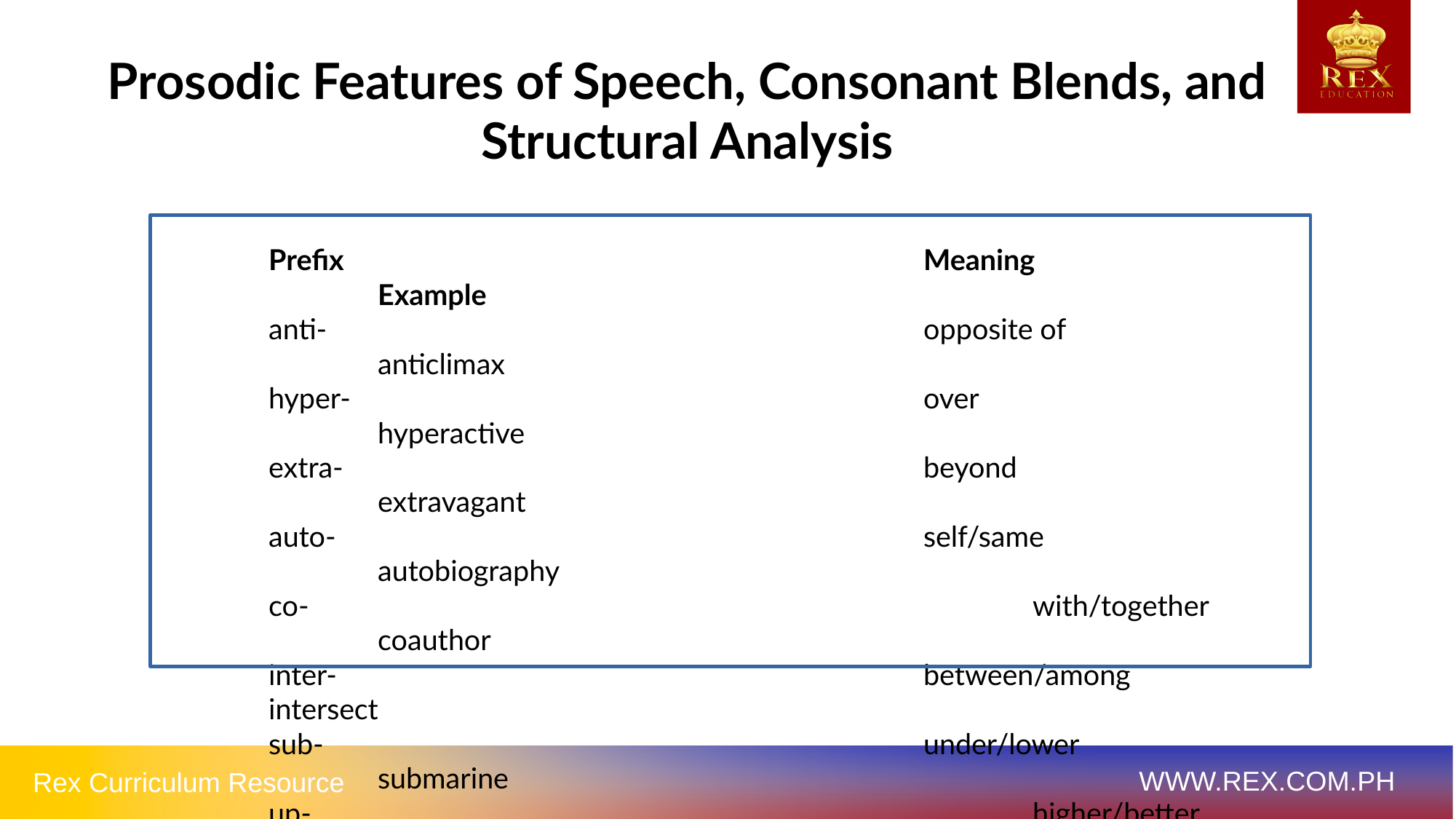

Prosodic Features of Speech, Consonant Blends, and Structural Analysis

Prefix 						Meaning 					Example
anti- 						opposite of 					anticlimax
hyper- 						over						hyperactive
extra- 						beyond 						extravagant
auto- 						self/same 					autobiography
co- 							with/together 				coauthor
inter- 						between/among 				intersect
sub- 						under/lower 					submarine
up- 							higher/better 				upbeat
tri- 							three/every third				trimester
non- 						not/without 					nonfiction